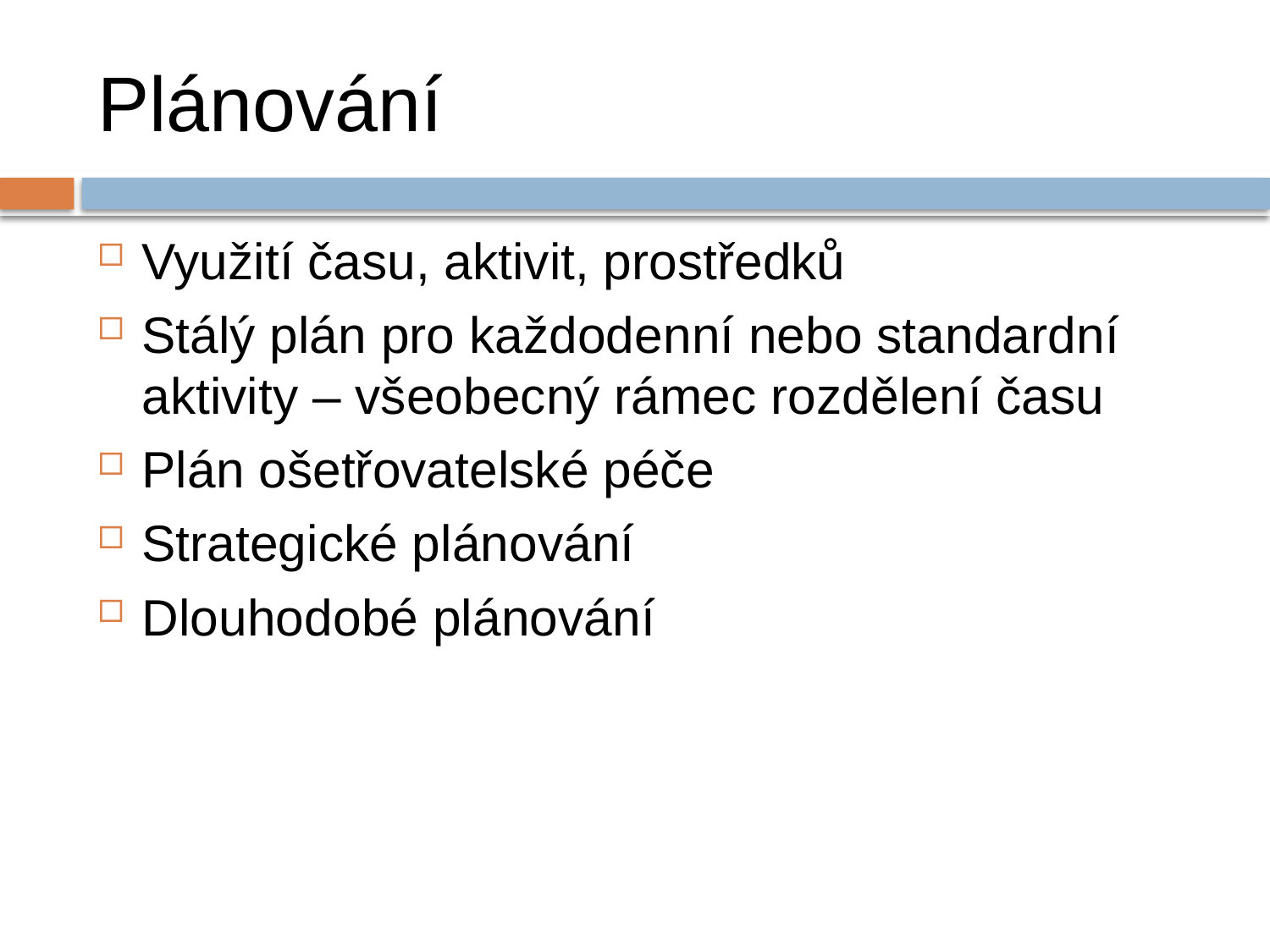

# Plánování
Využití času, aktivit, prostředků
Stálý plán pro každodenní nebo standardní aktivity – všeobecný rámec rozdělení času
Plán ošetřovatelské péče
Strategické plánování
Dlouhodobé plánování